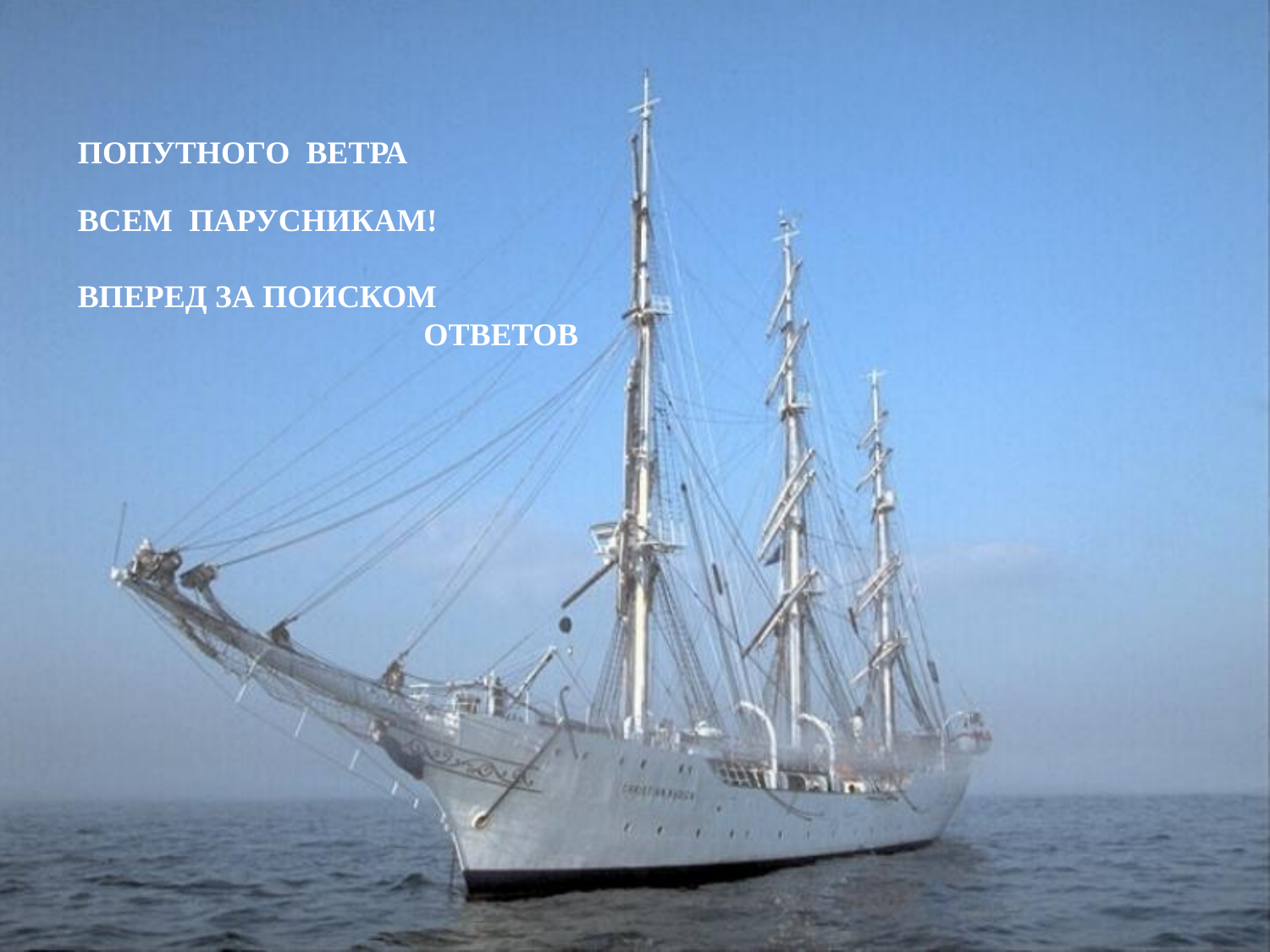

ПОПУТНОГО  ВЕТРА

ВСЕМ  ПАРУСНИКАМ!

ВПЕРЕД ЗА ПОИСКОМ
                                           ОТВЕТОВ